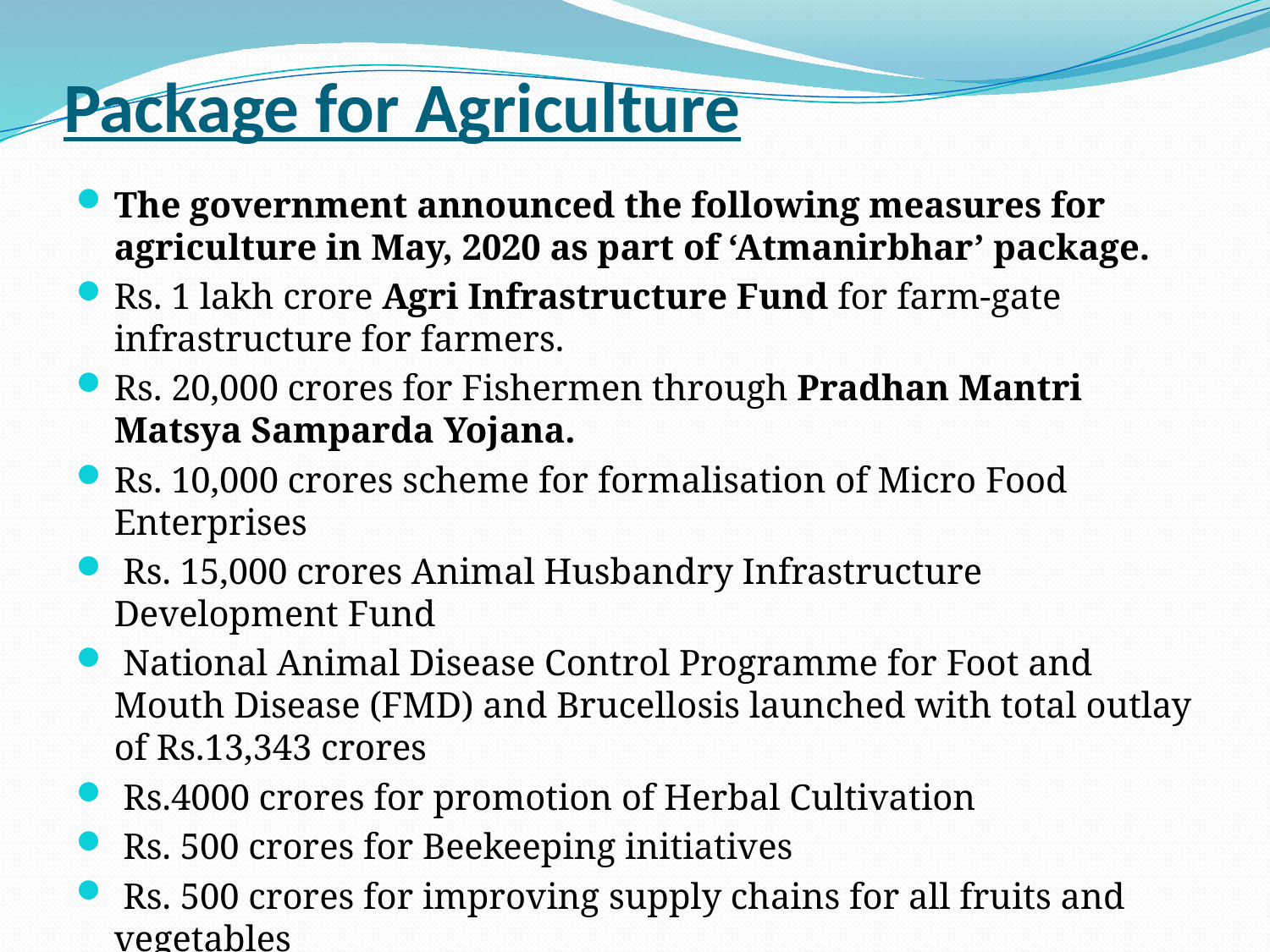

# Package for Agriculture
The government announced the following measures for agriculture in May, 2020 as part of ‘Atmanirbhar’ package.
Rs. 1 lakh crore Agri Infrastructure Fund for farm-gate infrastructure for farmers.
Rs. 20,000 crores for Fishermen through Pradhan Mantri Matsya Samparda Yojana.
Rs. 10,000 crores scheme for formalisation of Micro Food Enterprises
 Rs. 15,000 crores Animal Husbandry Infrastructure Development Fund
 National Animal Disease Control Programme for Foot and Mouth Disease (FMD) and Brucellosis launched with total outlay of Rs.13,343 crores
 Rs.4000 crores for promotion of Herbal Cultivation
 Rs. 500 crores for Beekeeping initiatives
 Rs. 500 crores for improving supply chains for all fruits and vegetables